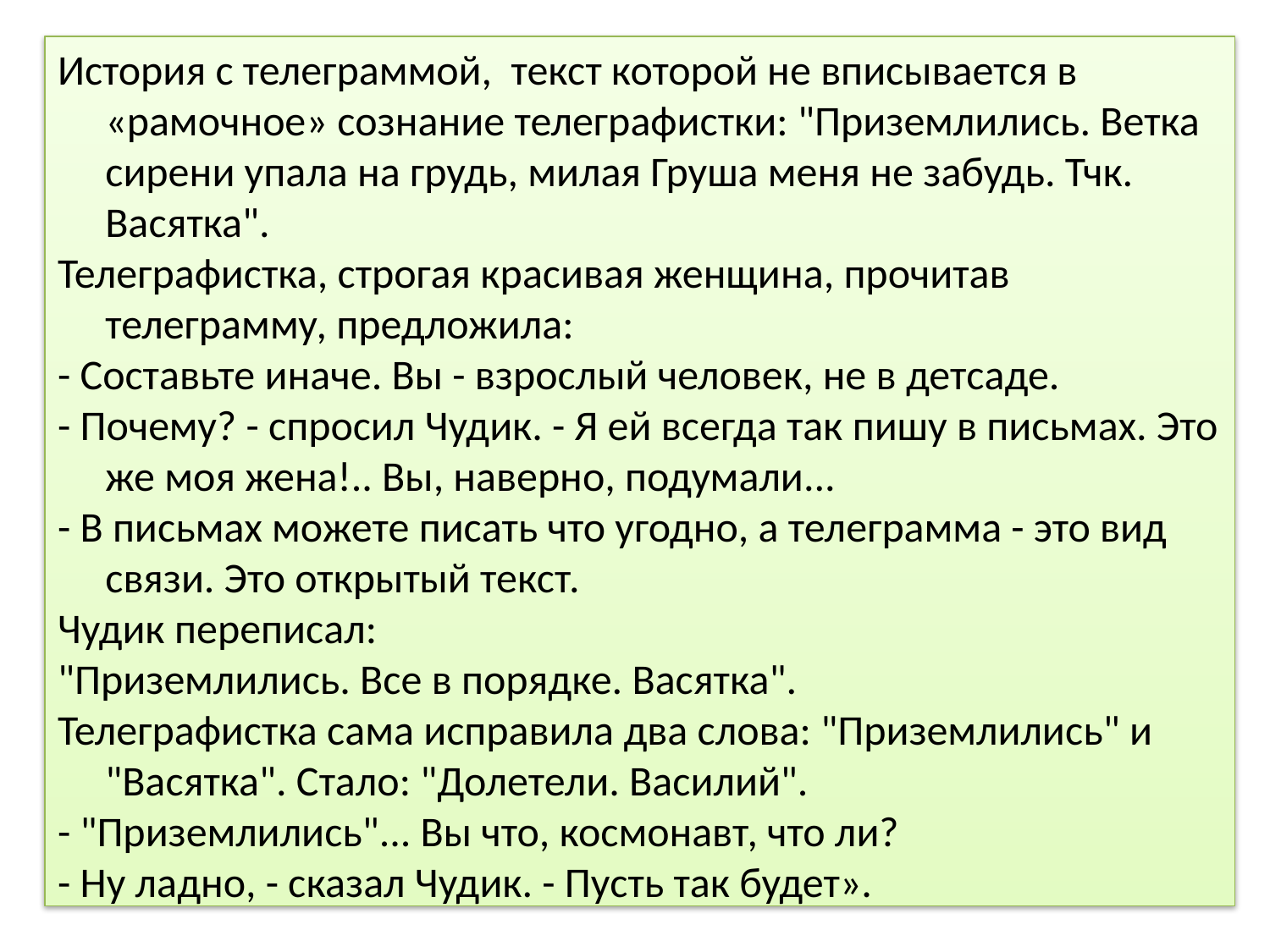

История с телеграммой,  текст которой не вписывается в «рамочное» сознание телеграфистки: "Приземлились. Ветка сирени упала на грудь, милая Груша меня не забудь. Тчк. Васятка".
Телеграфистка, строгая красивая женщина, прочитав телеграмму, предложила:
- Составьте иначе. Вы - взрослый человек, не в детсаде.
- Почему? - спросил Чудик. - Я ей всегда так пишу в письмах. Это же моя жена!.. Вы, наверно, подумали...
- В письмах можете писать что угодно, а телеграмма - это вид связи. Это открытый текст.
Чудик переписал:
"Приземлились. Все в порядке. Васятка".
Телеграфистка сама исправила два слова: "Приземлились" и "Васятка". Стало: "Долетели. Василий".
- "Приземлились"... Вы что, космонавт, что ли?
- Ну ладно, - сказал Чудик. - Пусть так будет».